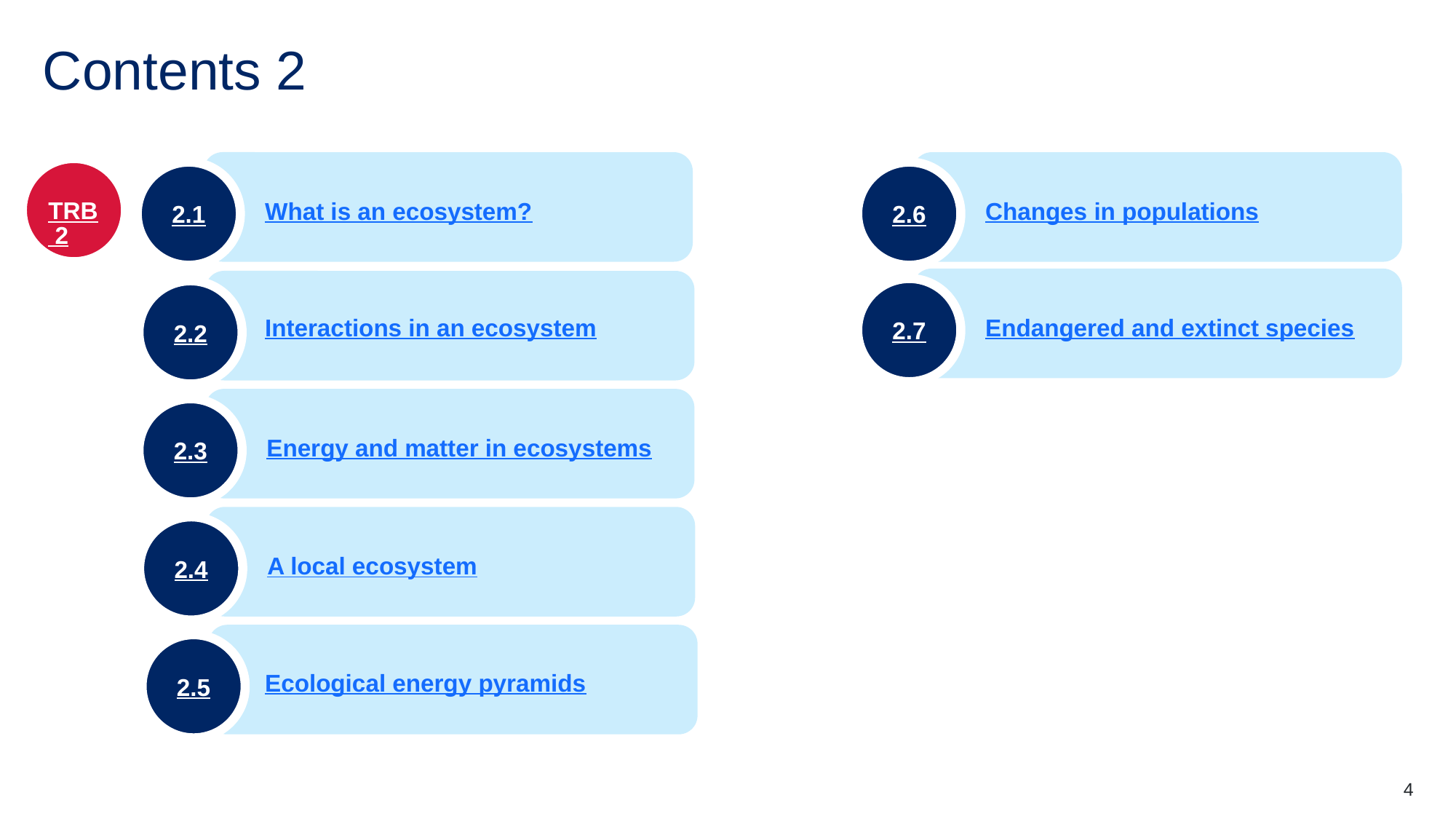

# Contents 2

TRB 2
2.1
2.6
What is an ecosystem?
Changes in populations

2.7
2.2
Interactions in an ecosystem
Endangered and extinct species

2.3
Energy and matter in ecosystems

2.4
A local ecosystem

2.5
Ecological energy pyramids
4